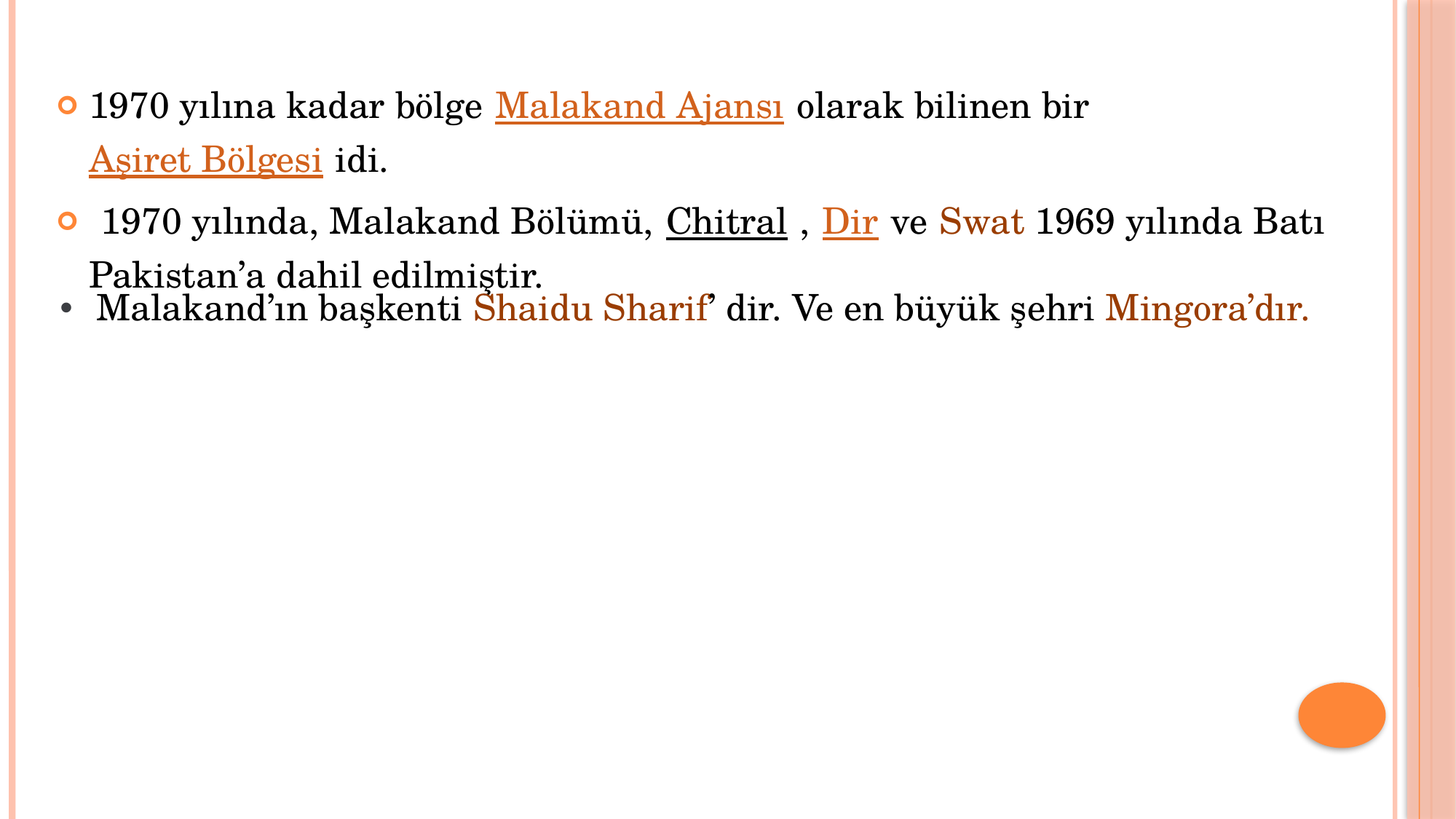

1970 yılına kadar bölge Malakand Ajansı olarak bilinen bir Aşiret Bölgesi idi.
 1970 yılında, Malakand Bölümü, Chitral , Dir ve Swat 1969 yılında Batı Pakistan’a dahil edilmiştir.

Malakand’ın başkenti Shaidu Sharif’ dir. Ve en büyük şehri Mingora’dır.